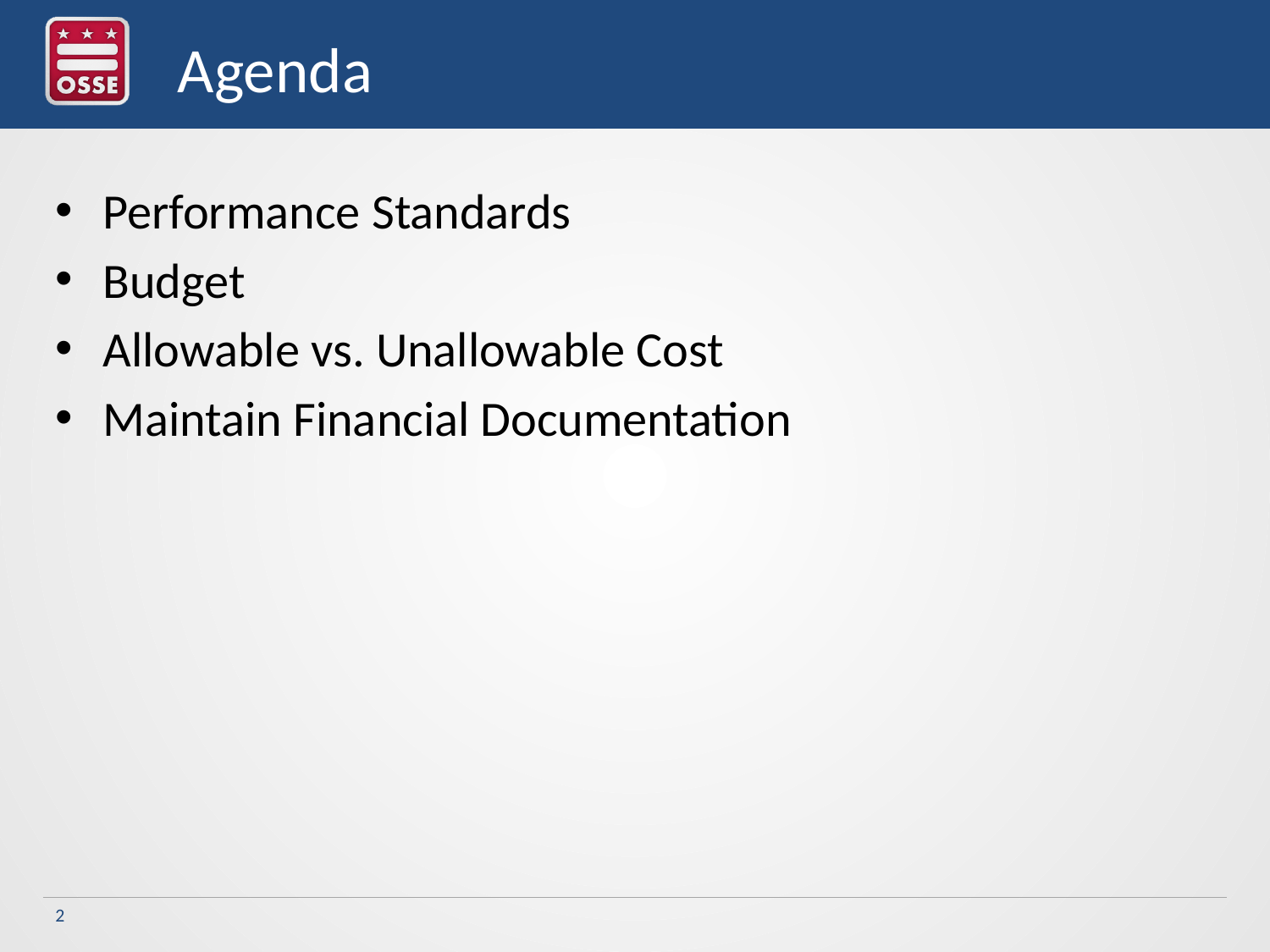

# Agenda
Performance Standards
Budget
Allowable vs. Unallowable Cost
Maintain Financial Documentation

2